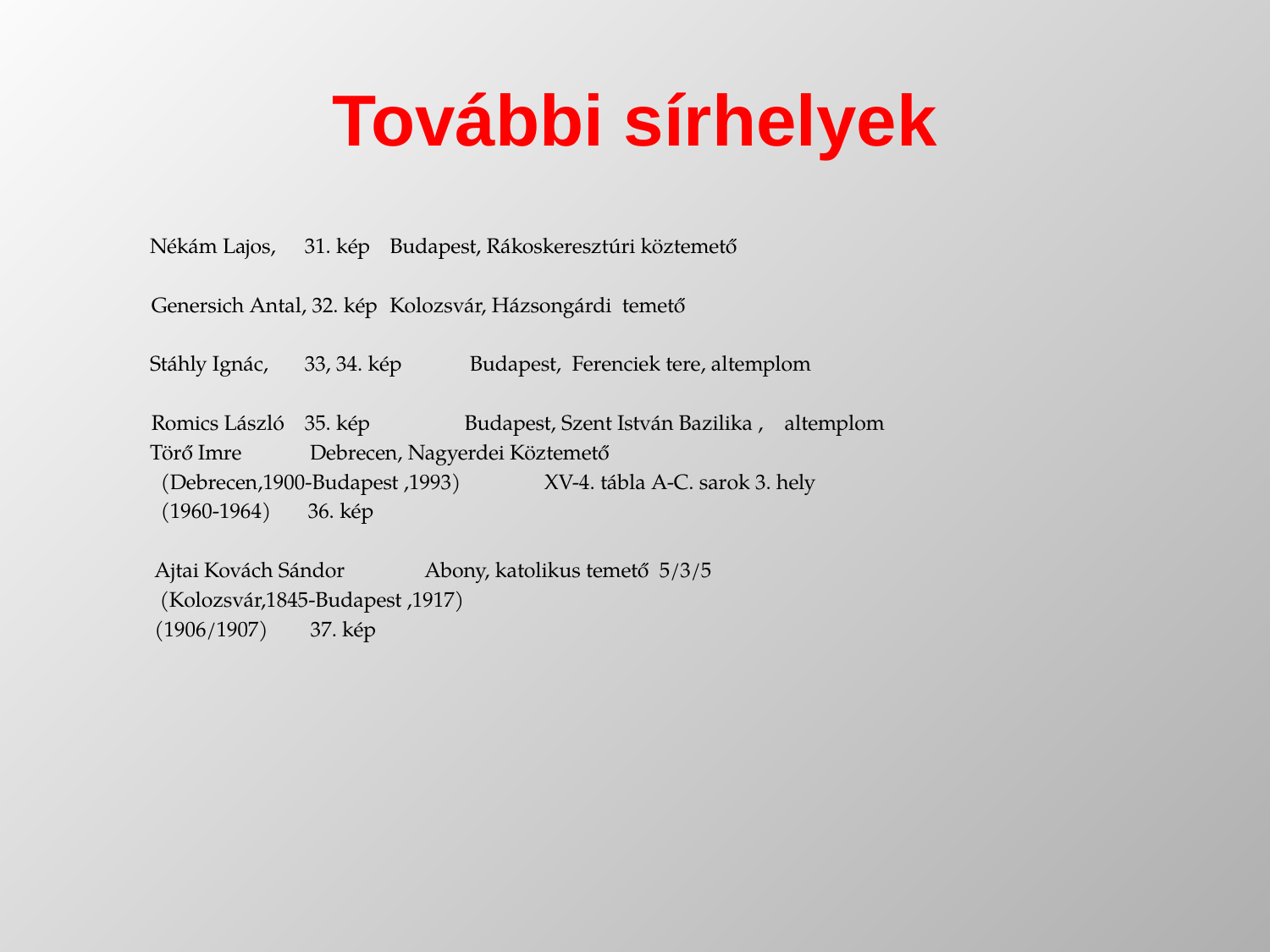

# További sírhelyek

        	 Nékám Lajos, 	31. kép		 Budapest, Rákoskeresztúri köztemető

           Genersich Antal, 32. kép		 Kolozsvár, Házsongárdi  temető

	 Stáhly Ignác, 	33, 34. kép		 Budapest,  Ferenciek tere, altemplom

           Romics László 	35. kép              	Budapest, Szent István Bazilika ,							altemplom
	 Törő Imre			 Debrecen, Nagyerdei Köztemető
	   (Debrecen,1900-Budapest ,1993) 	XV-4. tábla A-C. sarok 3. hely
     	   (1960-1964)       36. kép

 Ajtai Kovách Sándor		Abony, katolikus temető  5/3/5
  (Kolozsvár,1845-Budapest ,1917)
 (1906/1907)        37. kép